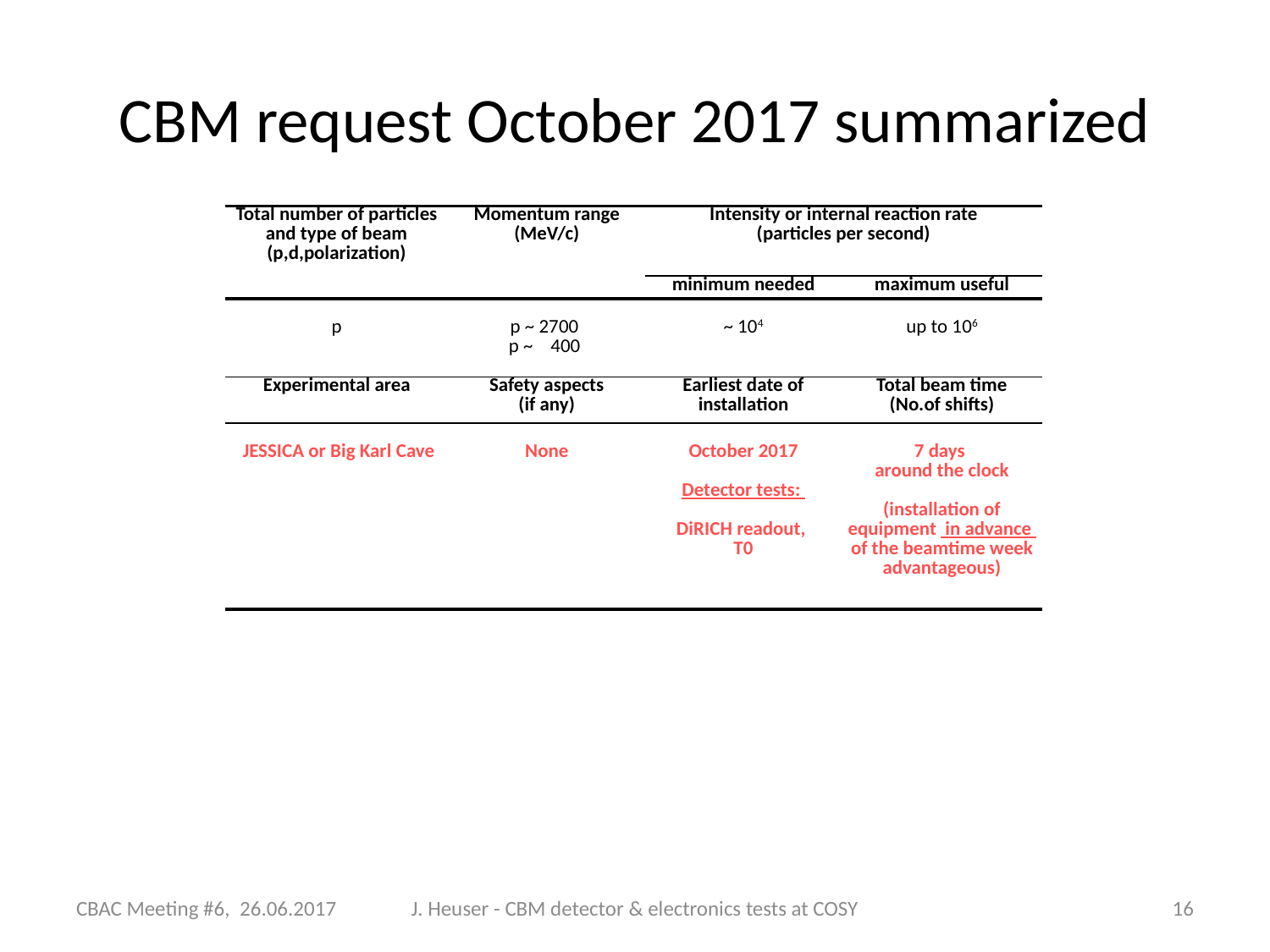

# CBM request October 2017 summarized
| Total number of particles and type of beam (p,d,polarization) | Momentum range (MeV/c) | Intensity or internal reaction rate (particles per second) |  |
| --- | --- | --- | --- |
|  |  | minimum needed | maximum useful |
| p | p ~ 2700 p ~ 400 | ~ 104 | up to 106 |
| Experimental area | Safety aspects (if any) | Earliest date of installation | Total beam time (No.of shifts) |
| JESSICA or Big Karl Cave | None | October 2017 Detector tests: DiRICH readout, T0 | 7 days around the clock   (installation of equipment in advance of the beamtime week advantageous) |
CBAC Meeting #6,  26.06.2017
J. Heuser - CBM detector & electronics tests at COSY
16